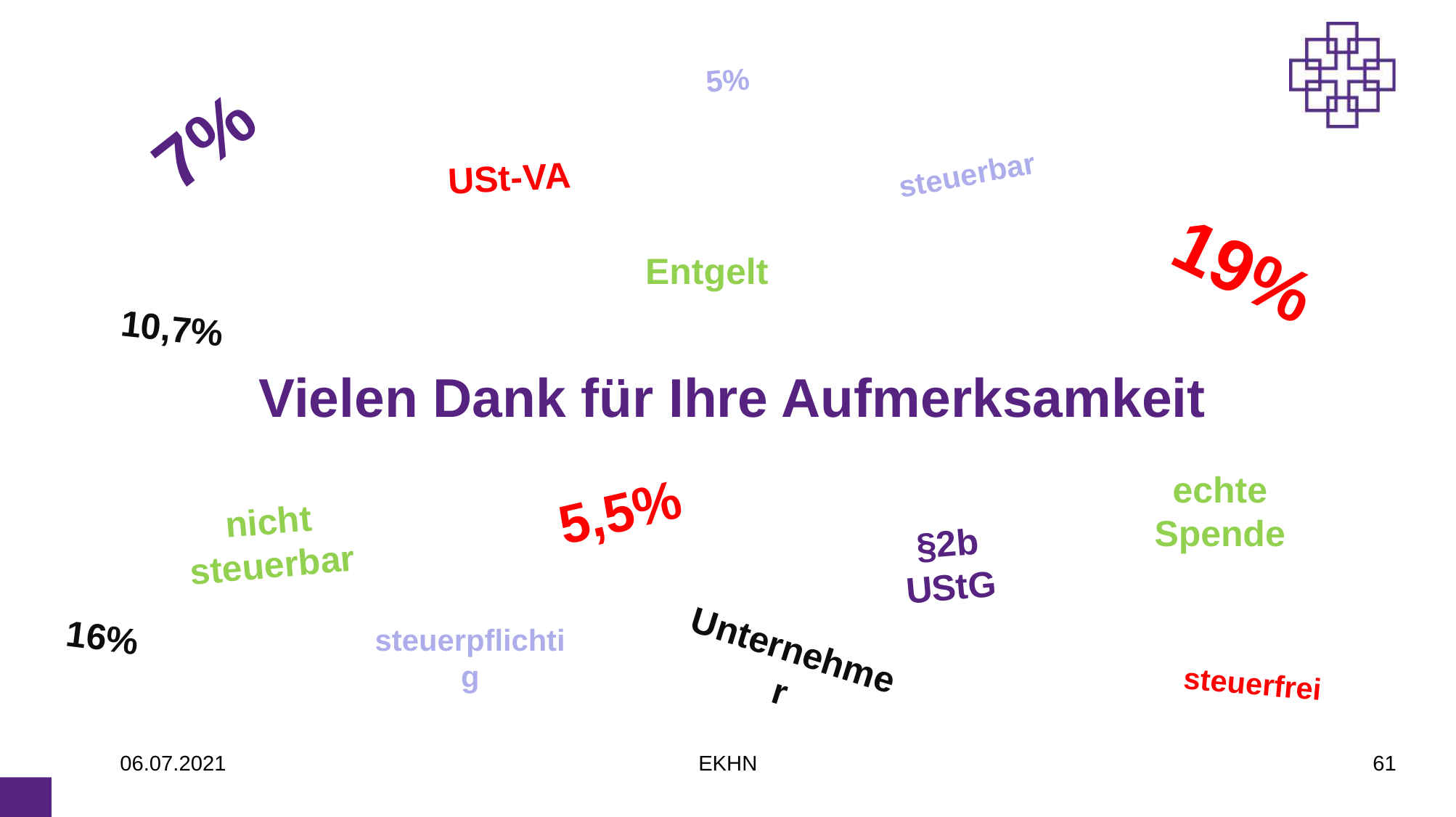

5%

7%

USt-VA

steuerbar

19%

Entgelt

10,7%

Vielen Dank für Ihre Aufmerksamkeit

echte Spende

5,5%

nicht steuerbar

§2b UStG

16%

steuerpflichtig

Unternehmer

steuerfrei

06.07.2021
EKHN
61